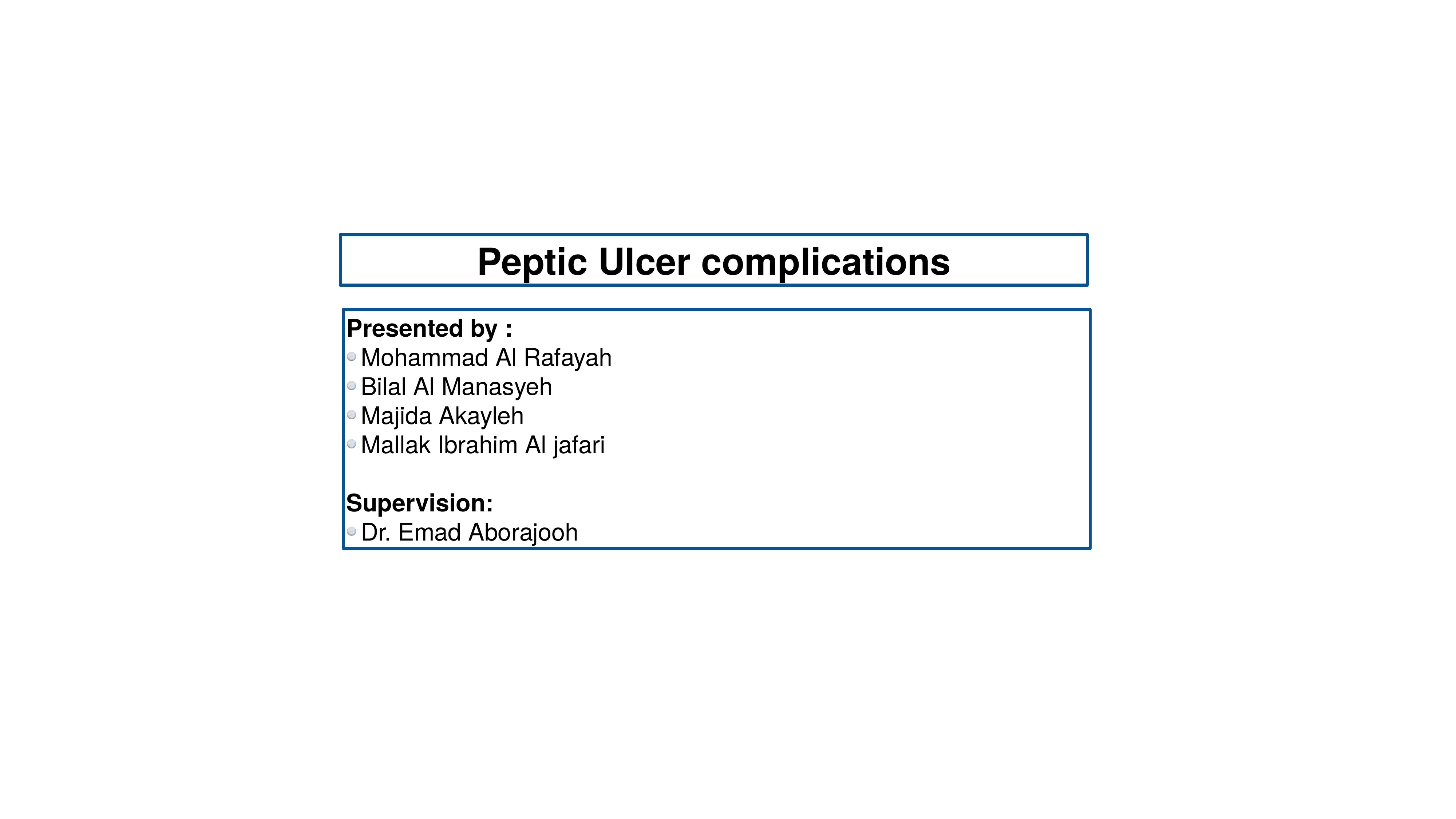

Peptic Ulcer complications
Presented by :
Mohammad Al Rafayah
Bilal Al Manasyeh
Majida Akayleh
Mallak Ibrahim Al jafari

Supervision:
Dr. Emad Aborajooh